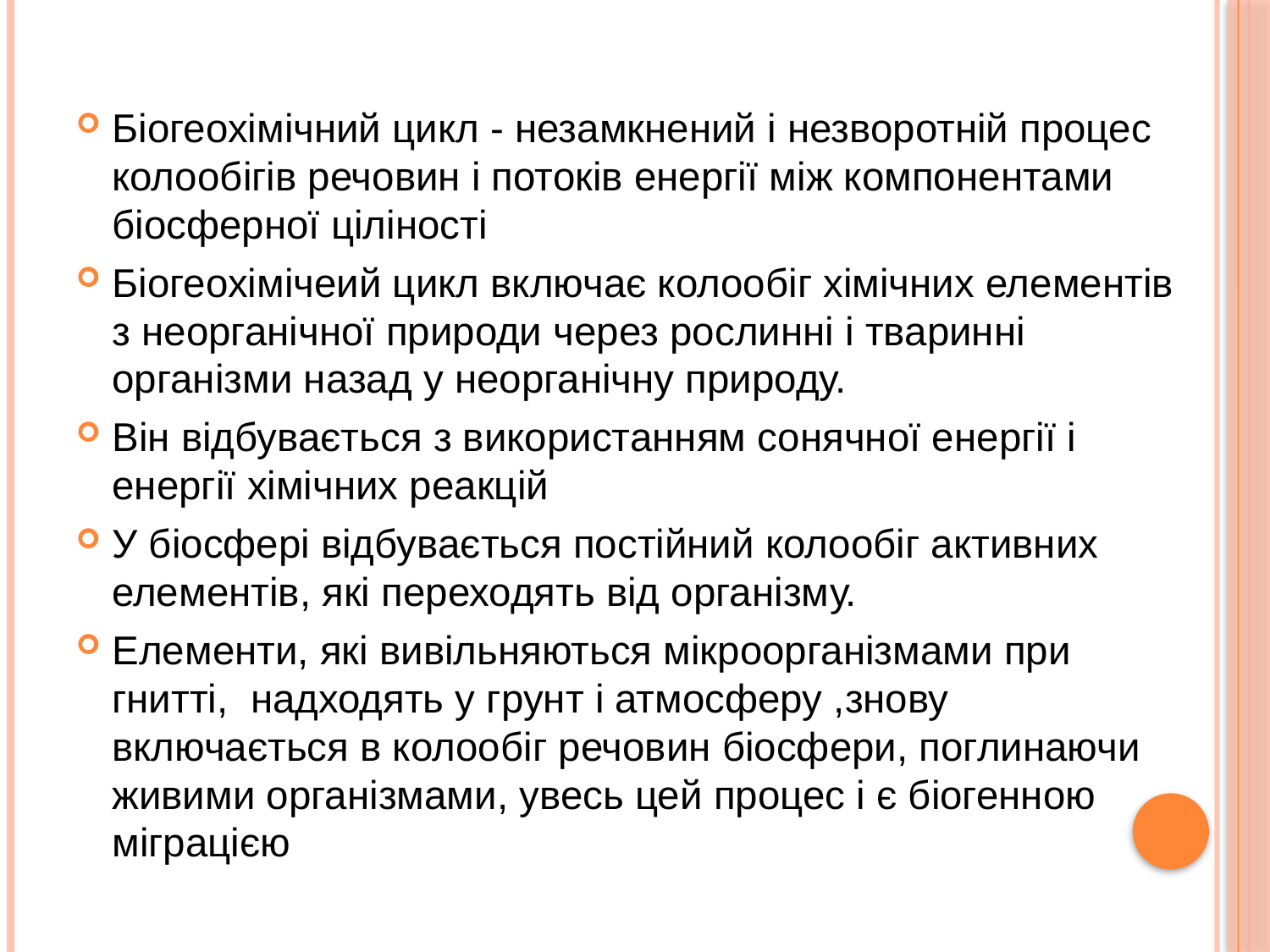

Біогеохімічний цикл - незамкнений і незворотній процес колообігів речовин і потоків енергії між компонентами біосферної ціліності
Біогеохімічеий цикл включає колообіг хімічних елементів з неорганічної природи через рослинні і тваринні організми назад у неорганічну природу.
Він відбувається з використанням сонячної енергії і енергії хімічних реакцій
У біосфері відбувається постійний колообіг активних елементів, які переходять від організму.
Елементи, які вивільняються мікроорганізмами при гнитті,  надходять у грунт і атмосферу ,знову включається в колообіг речовин біосфери, поглинаючи живими організмами, увесь цей процес і є біогенною міграцією